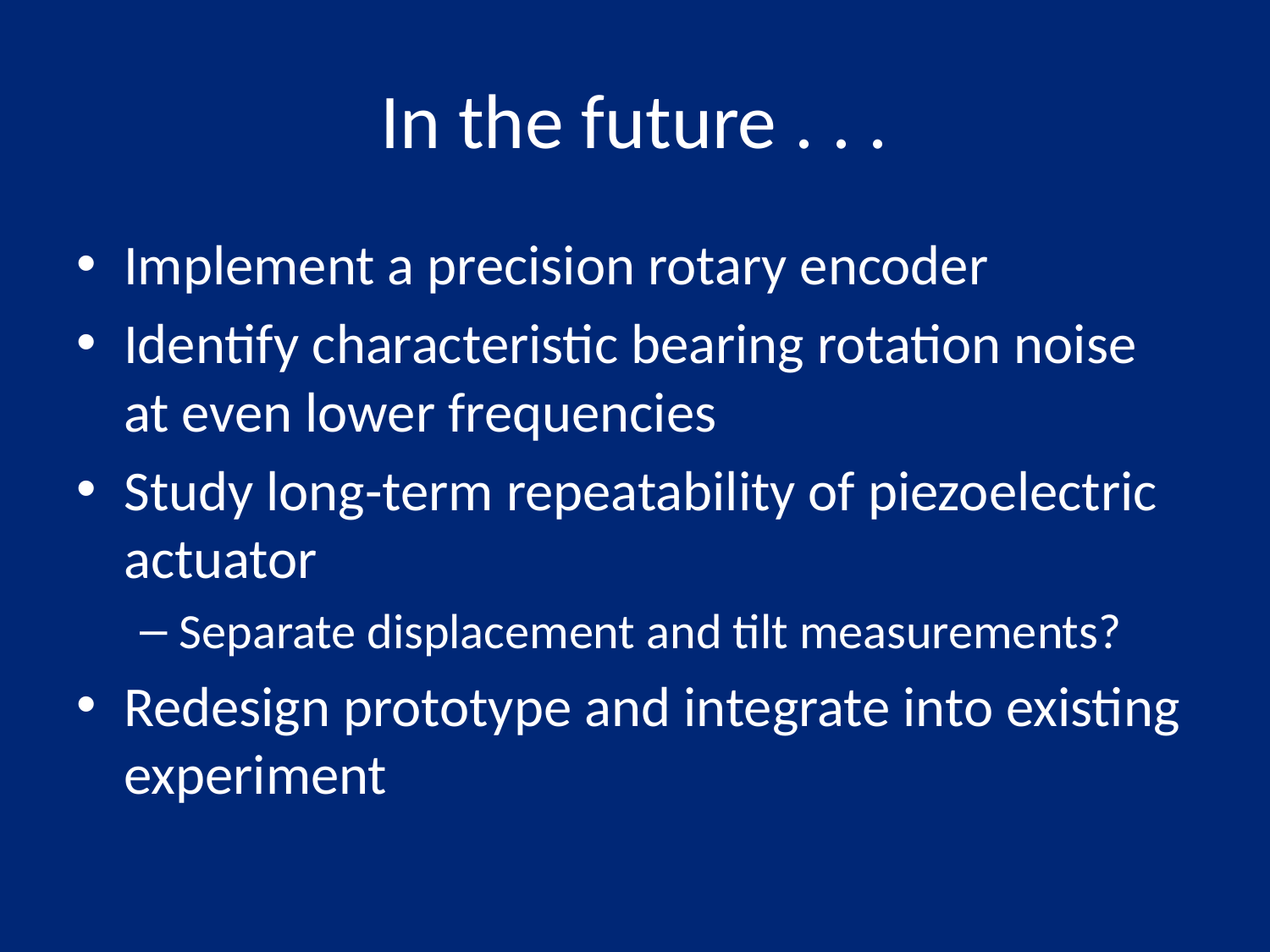

# In the future . . .
Implement a precision rotary encoder
Identify characteristic bearing rotation noise at even lower frequencies
Study long-term repeatability of piezoelectric actuator
Separate displacement and tilt measurements?
Redesign prototype and integrate into existing experiment